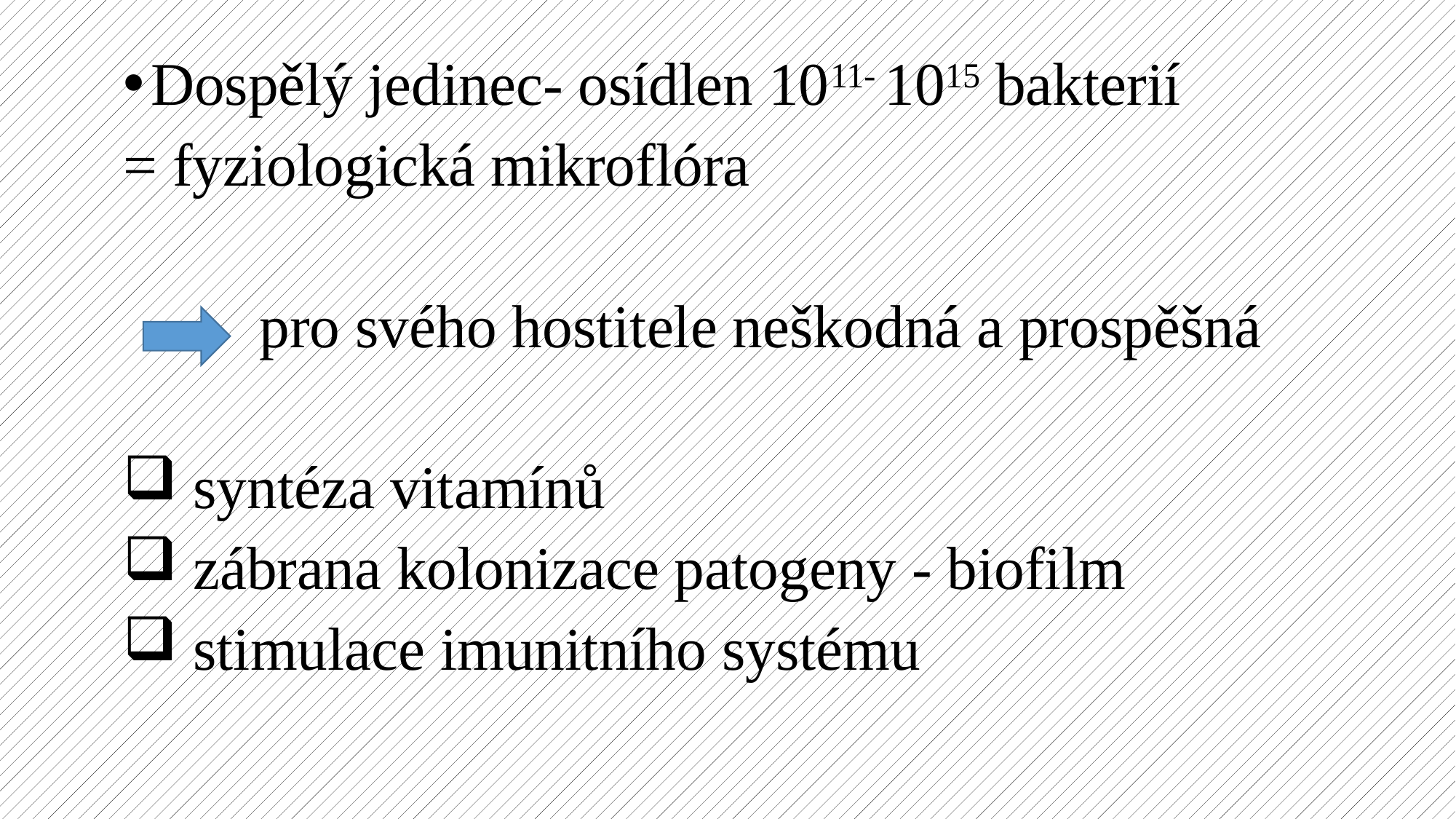

Dospělý jedinec- osídlen 1011- 1015 bakterií
= fyziologická mikroflóra

         pro svého hostitele neškodná a prospěšná

 syntéza vitamínů
 zábrana kolonizace patogeny - biofilm
 stimulace imunitního systému